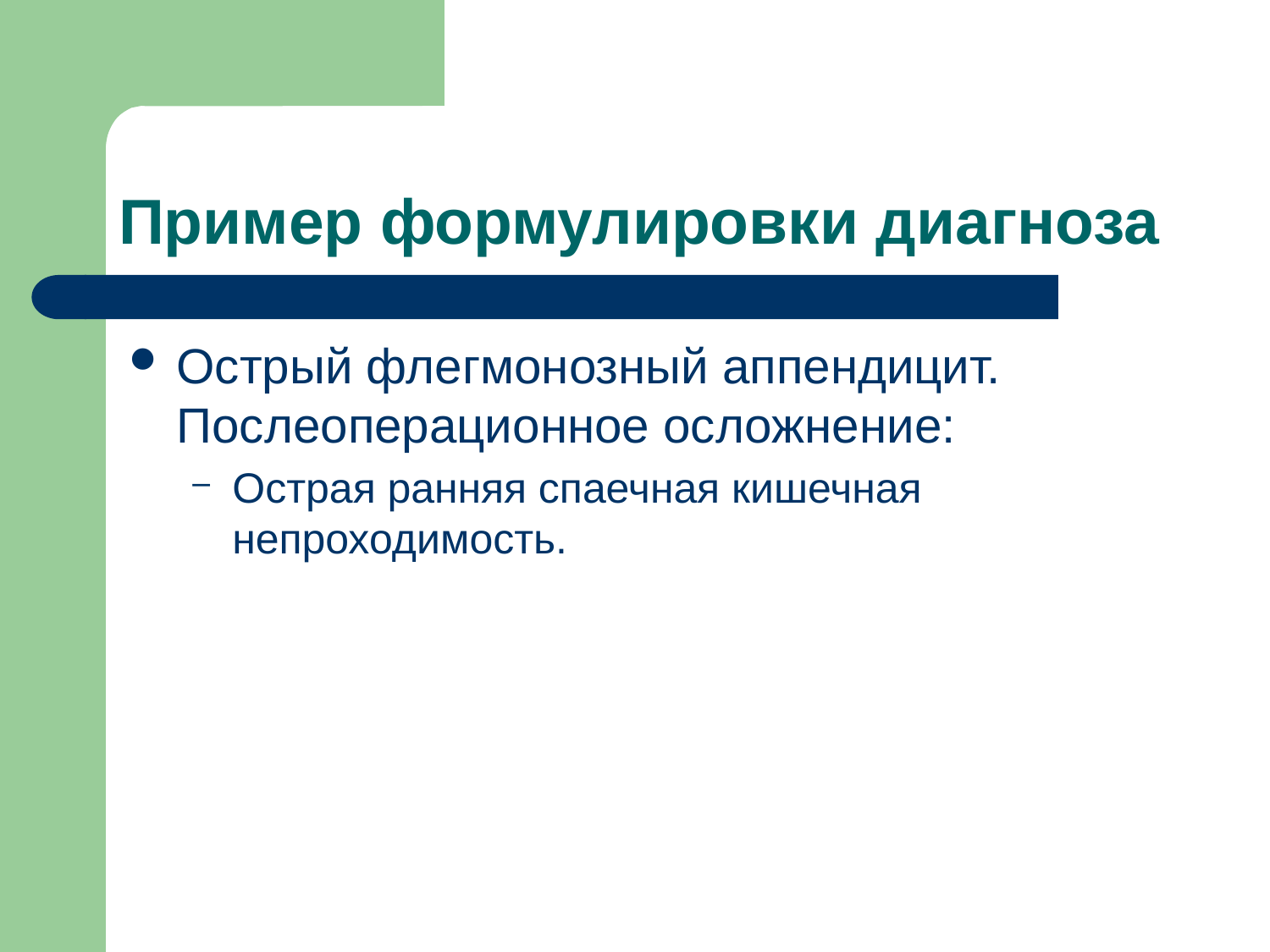

# Пример формулировки диагноза
Острый флегмонозный аппендицит. Послеоперационное осложнение:
Острая ранняя спаечная кишечная непроходимость.